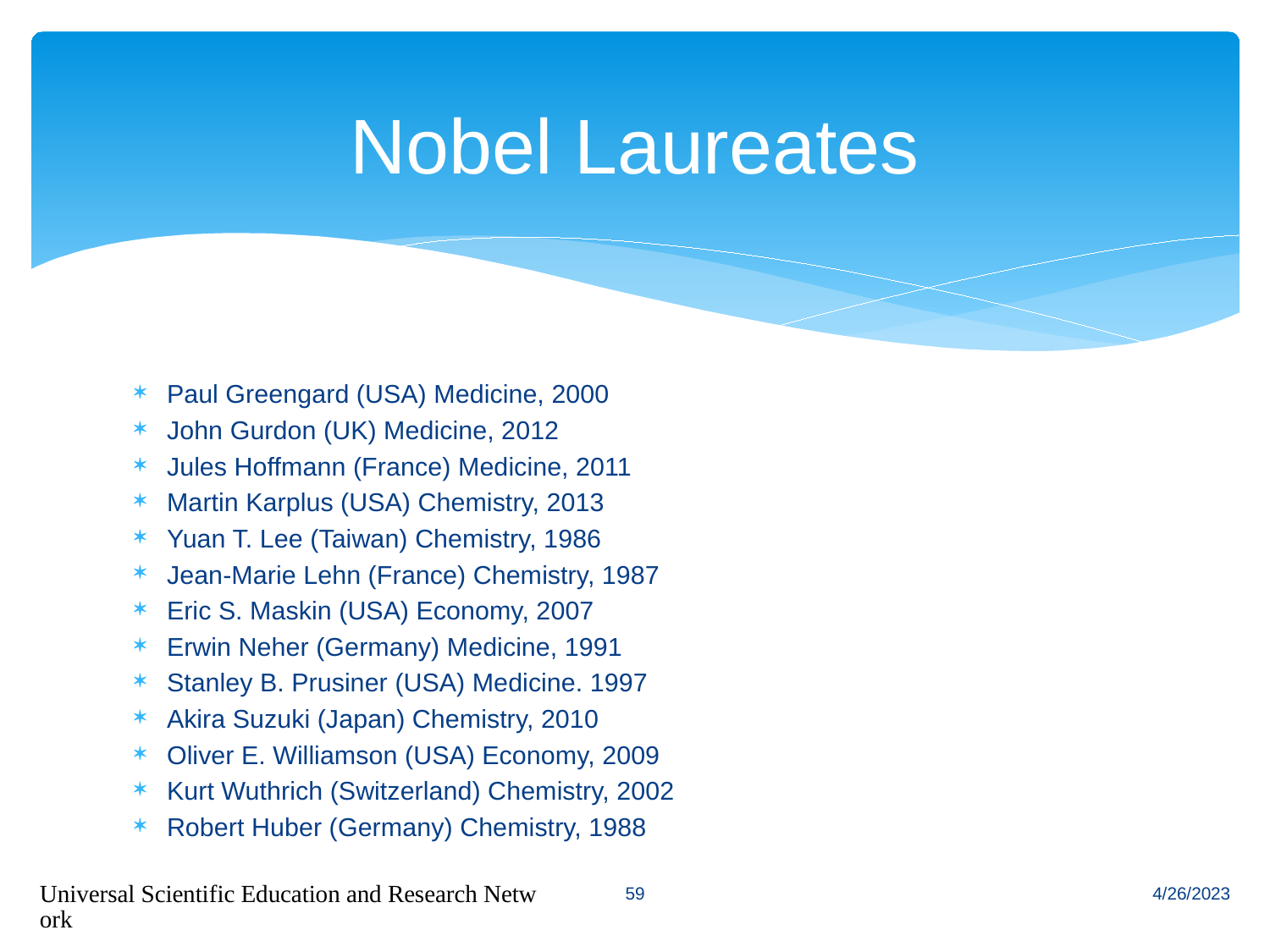

# Nobel Laureates
Paul Greengard (USA) Medicine, 2000
John Gurdon (UK) Medicine, 2012
Jules Hoffmann (France) Medicine, 2011
Martin Karplus (USA) Chemistry, 2013
Yuan T. Lee (Taiwan) Chemistry, 1986
Jean-Marie Lehn (France) Chemistry, 1987
Eric S. Maskin (USA) Economy, 2007
Erwin Neher (Germany) Medicine, 1991
Stanley B. Prusiner (USA) Medicine. 1997
Akira Suzuki (Japan) Chemistry, 2010
Oliver E. Williamson (USA) Economy, 2009
Kurt Wuthrich (Switzerland) Chemistry, 2002
Robert Huber (Germany) Chemistry, 1988

59
Universal Scientific Education and Research Network
4/26/2023